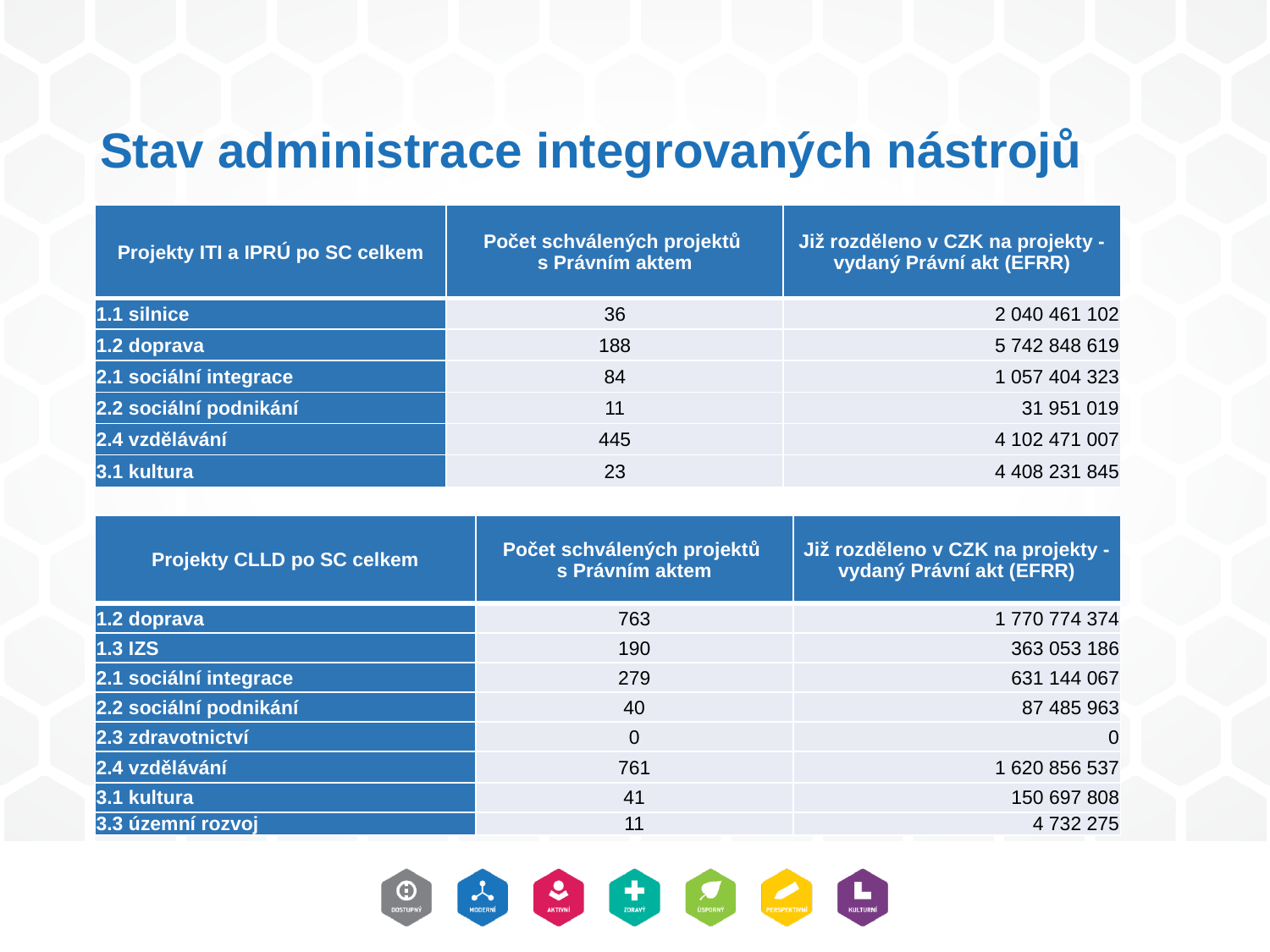

# Stav administrace integrovaných nástrojů
| Projekty ITI a IPRÚ po SC celkem | Počet schválených projektů s Právním aktem | Již rozděleno v CZK na projekty - vydaný Právní akt (EFRR) |
| --- | --- | --- |
| 1.1 silnice | 36 | 2 040 461 102 |
| 1.2 doprava | 188 | 5 742 848 619 |
| 2.1 sociální integrace | 84 | 1 057 404 323 |
| 2.2 sociální podnikání | 11 | 31 951 019 |
| 2.4 vzdělávání | 445 | 4 102 471 007 |
| 3.1 kultura | 23 | 4 408 231 845 |
| Projekty CLLD po SC celkem | Počet schválených projektů s Právním aktem | Již rozděleno v CZK na projekty - vydaný Právní akt (EFRR) |
| --- | --- | --- |
| 1.2 doprava | 763 | 1 770 774 374 |
| 1.3 IZS | 190 | 363 053 186 |
| 2.1 sociální integrace | 279 | 631 144 067 |
| 2.2 sociální podnikání | 40 | 87 485 963 |
| 2.3 zdravotnictví | 0 | 0 |
| 2.4 vzdělávání | 761 | 1 620 856 537 |
| 3.1 kultura | 41 | 150 697 808 |
| 3.3 územní rozvoj | 11 | 4 732 275 |